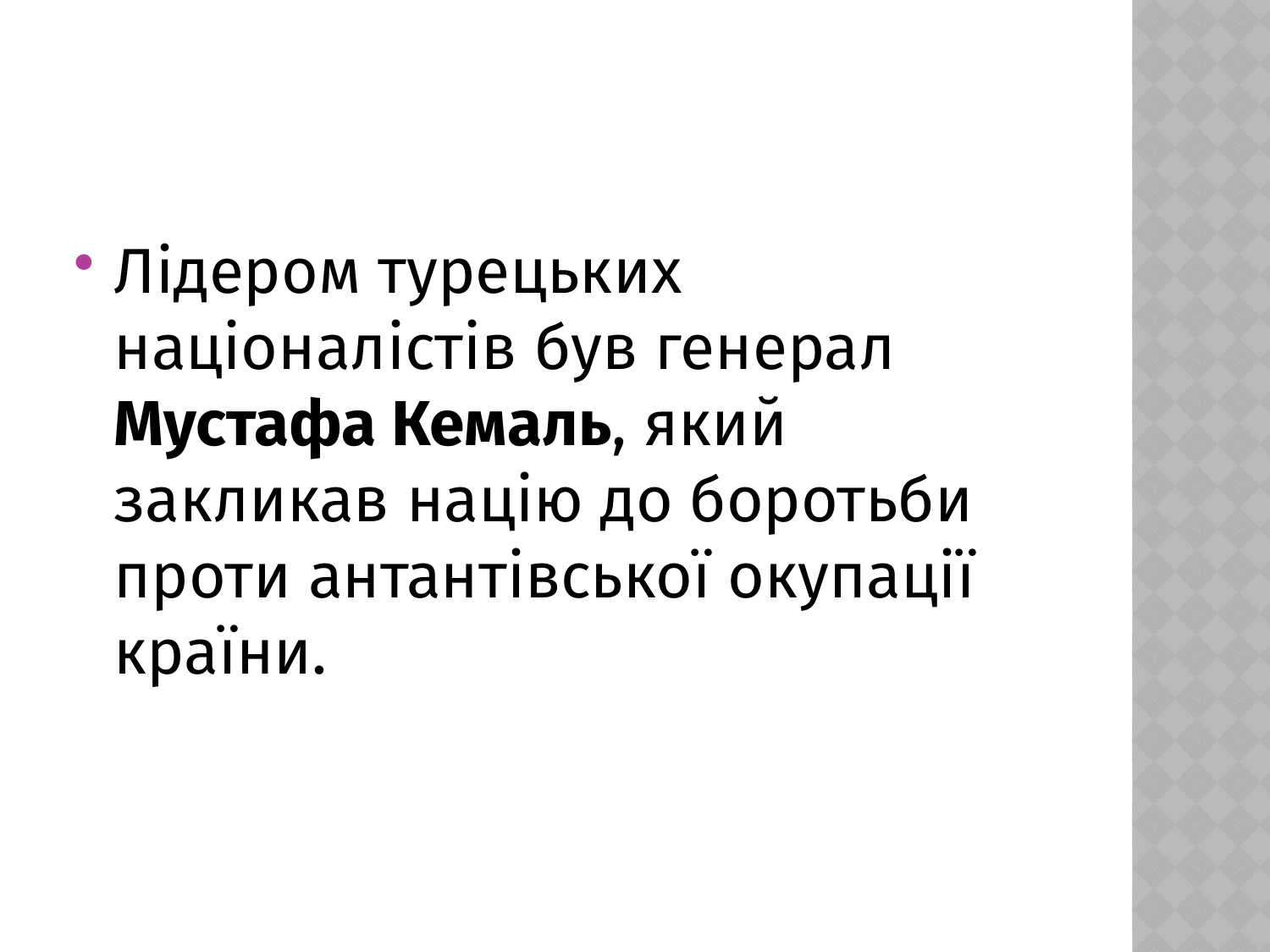

Лідером турецьких націоналістів був генерал Мустафа Кемаль, який закликав націю до боротьби проти антантівської окупації країни.